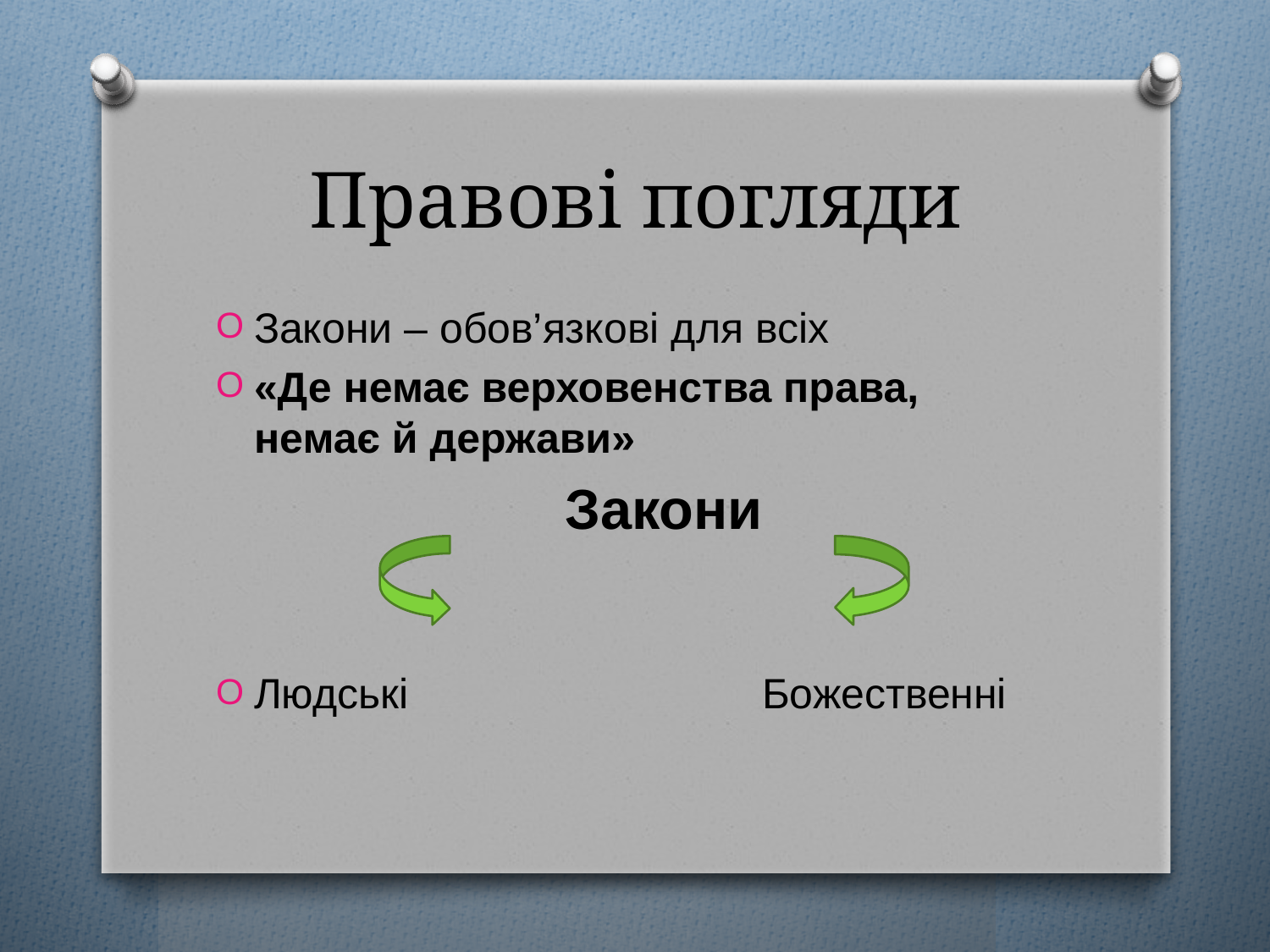

# Правові погляди
Закони – обов’язкові для всіх
«Де немає верховенства права, немає й держави»
Закони

Людські 			Божественні